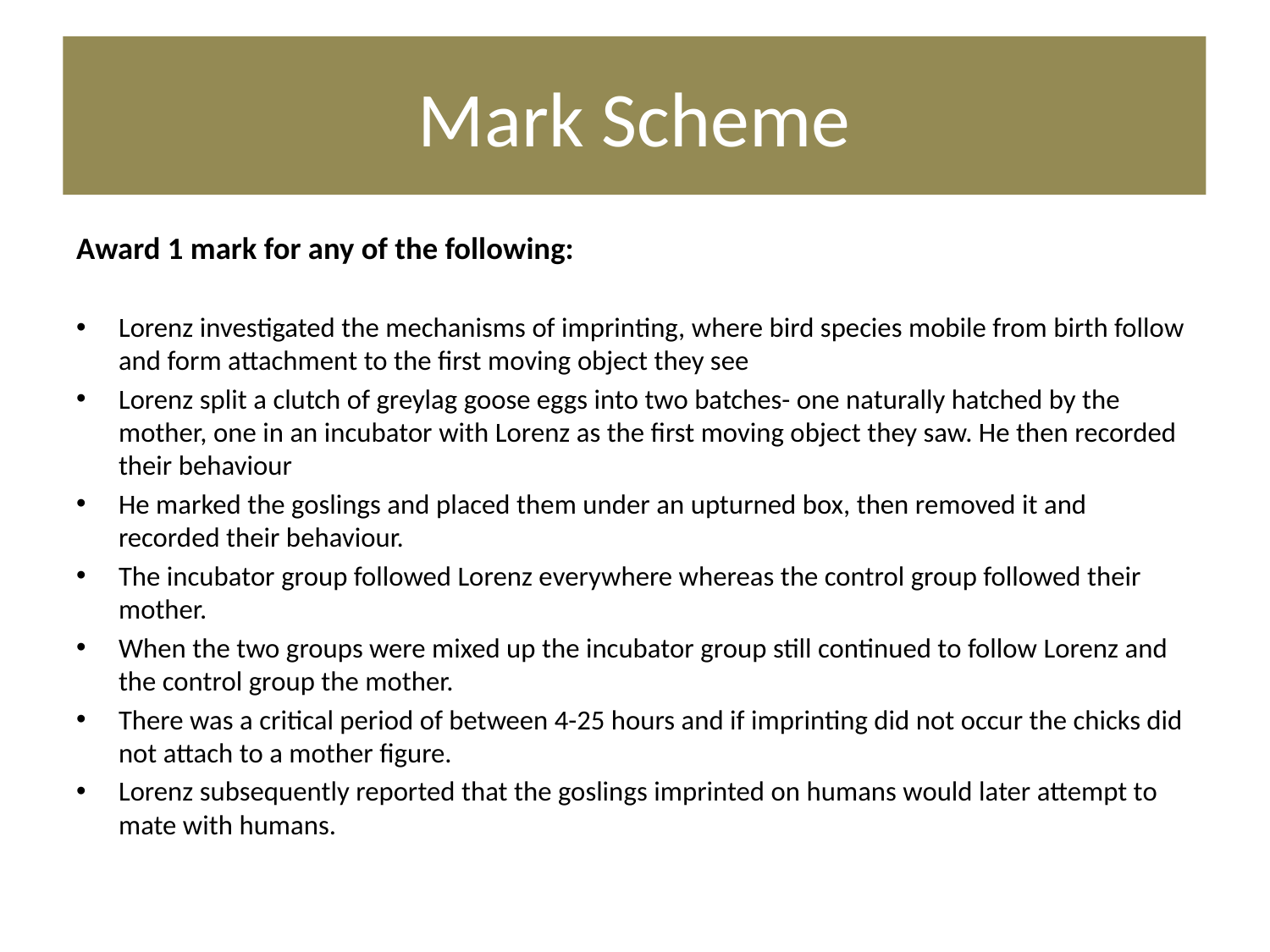

# Mark Scheme
Award 1 mark for any of the following:

Lorenz investigated the mechanisms of imprinting, where bird species mobile from birth follow and form attachment to the first moving object they see
Lorenz split a clutch of greylag goose eggs into two batches- one naturally hatched by the mother, one in an incubator with Lorenz as the first moving object they saw. He then recorded their behaviour
He marked the goslings and placed them under an upturned box, then removed it and recorded their behaviour.
The incubator group followed Lorenz everywhere whereas the control group followed their mother.
When the two groups were mixed up the incubator group still continued to follow Lorenz and the control group the mother.
There was a critical period of between 4-25 hours and if imprinting did not occur the chicks did not attach to a mother figure.
Lorenz subsequently reported that the goslings imprinted on humans would later attempt to mate with humans.